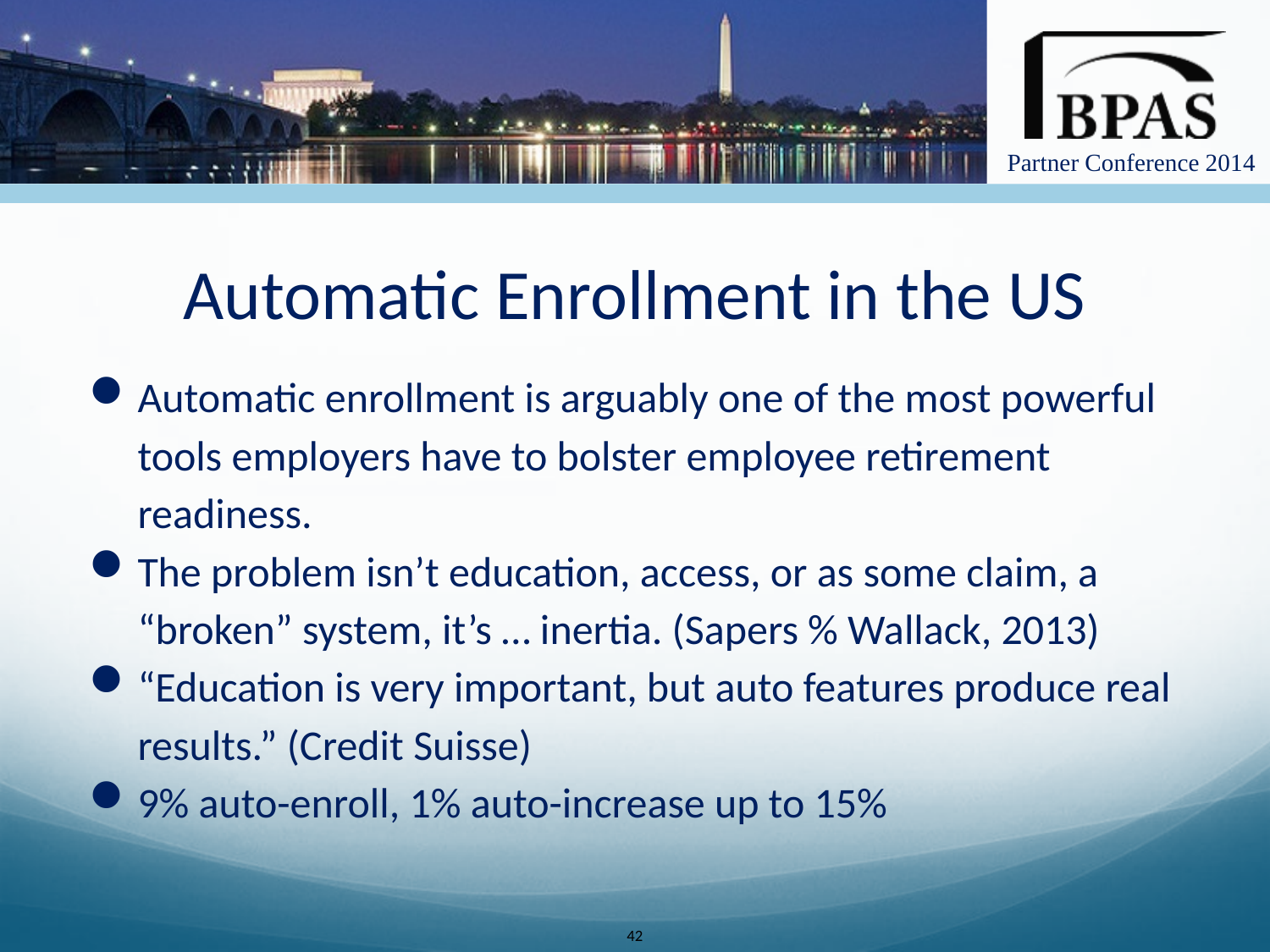

# Automatic Enrollment in the US
Automatic enrollment is arguably one of the most powerful tools employers have to bolster employee retirement readiness.
The problem isn’t education, access, or as some claim, a “broken” system, it’s … inertia. (Sapers % Wallack, 2013)
“Education is very important, but auto features produce real results.” (Credit Suisse)
9% auto-enroll, 1% auto-increase up to 15%